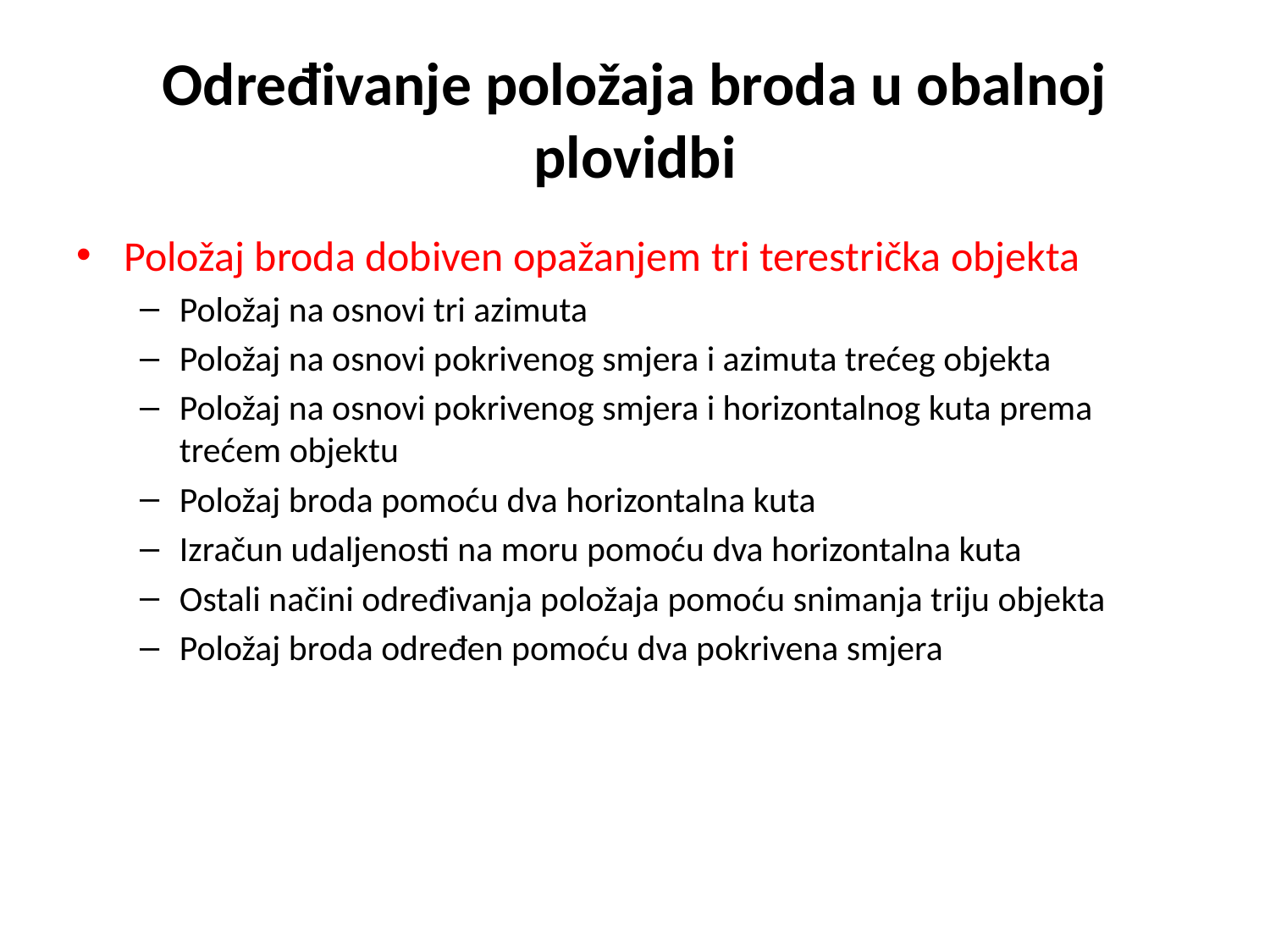

# Određivanje položaja broda u obalnoj plovidbi
Položaj broda dobiven opažanjem tri terestrička objekta
Položaj na osnovi tri azimuta
Položaj na osnovi pokrivenog smjera i azimuta trećeg objekta
Položaj na osnovi pokrivenog smjera i horizontalnog kuta prema trećem objektu
Položaj broda pomoću dva horizontalna kuta
Izračun udaljenosti na moru pomoću dva horizontalna kuta
Ostali načini određivanja položaja pomoću snimanja triju objekta
Položaj broda određen pomoću dva pokrivena smjera